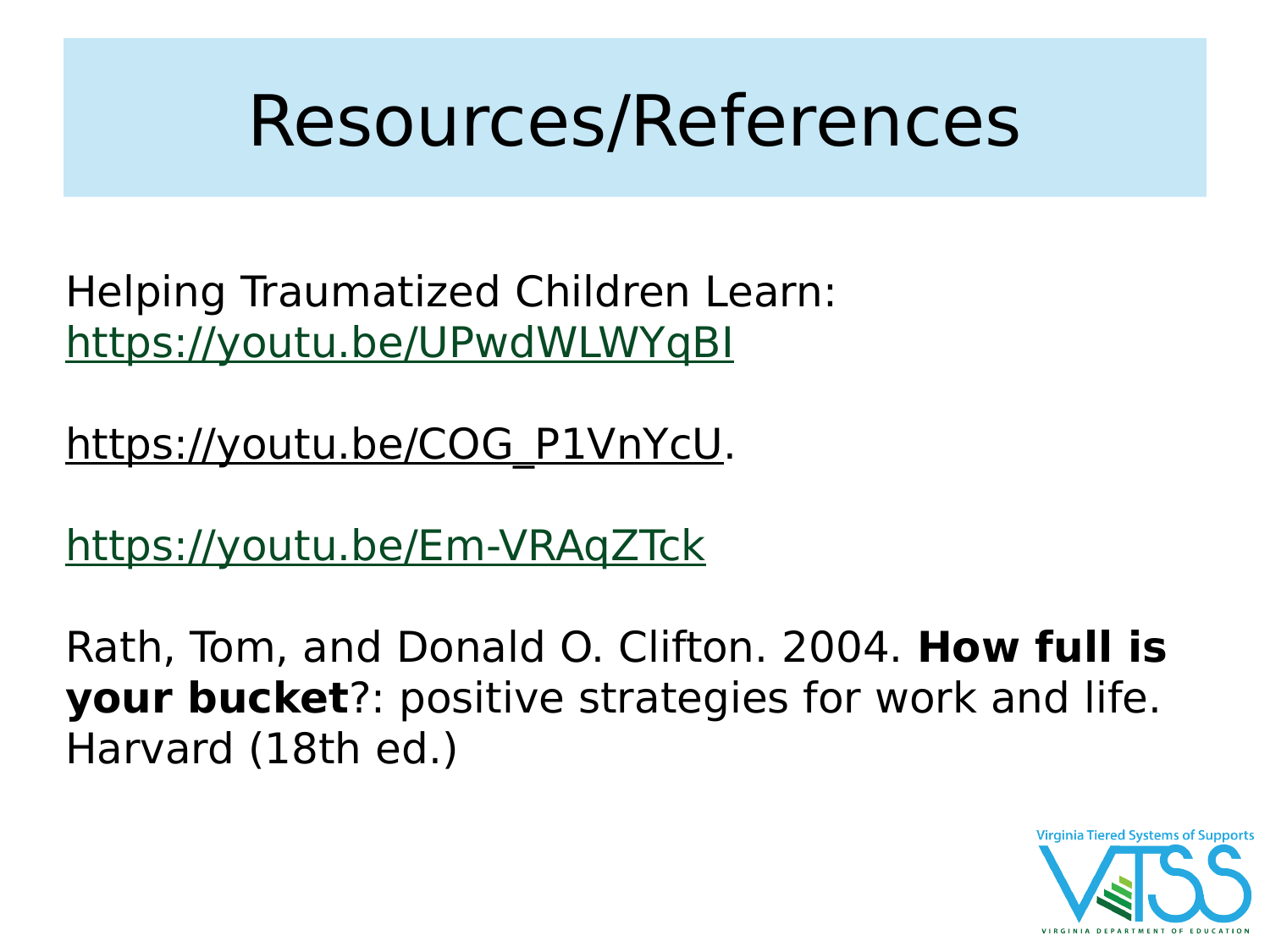

# Resources/References
Helping Traumatized Children Learn: https://youtu.be/UPwdWLWYqBI

https://youtu.be/COG_P1VnYcU.

https://youtu.be/Em-VRAqZTck

Rath, Tom, and Donald O. Clifton. 2004. How full is your bucket?: positive strategies for work and life. Harvard (18th ed.)